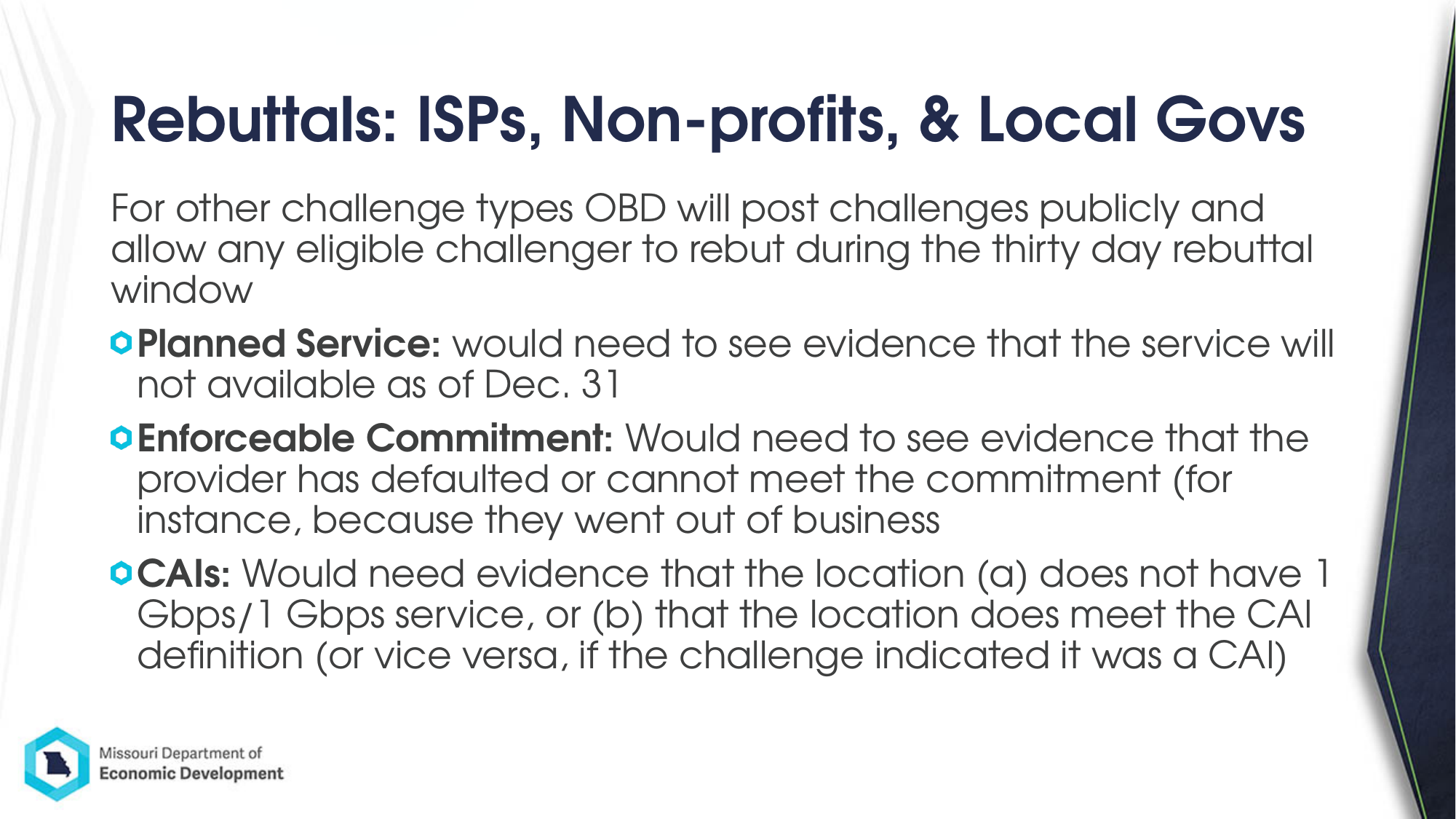

# Rebuttals: ISPs, Non-profits, & Local Govs
For other challenge types OBD will post challenges publicly and allow any eligible challenger to rebut during the thirty day rebuttal window
Planned Service: would need to see evidence that the service will not available as of Dec. 31
Enforceable Commitment: Would need to see evidence that the provider has defaulted or cannot meet the commitment (for instance, because they went out of business
CAIs: Would need evidence that the location (a) does not have 1 Gbps/1 Gbps service, or (b) that the location does meet the CAI definition (or vice versa, if the challenge indicated it was a CAI)